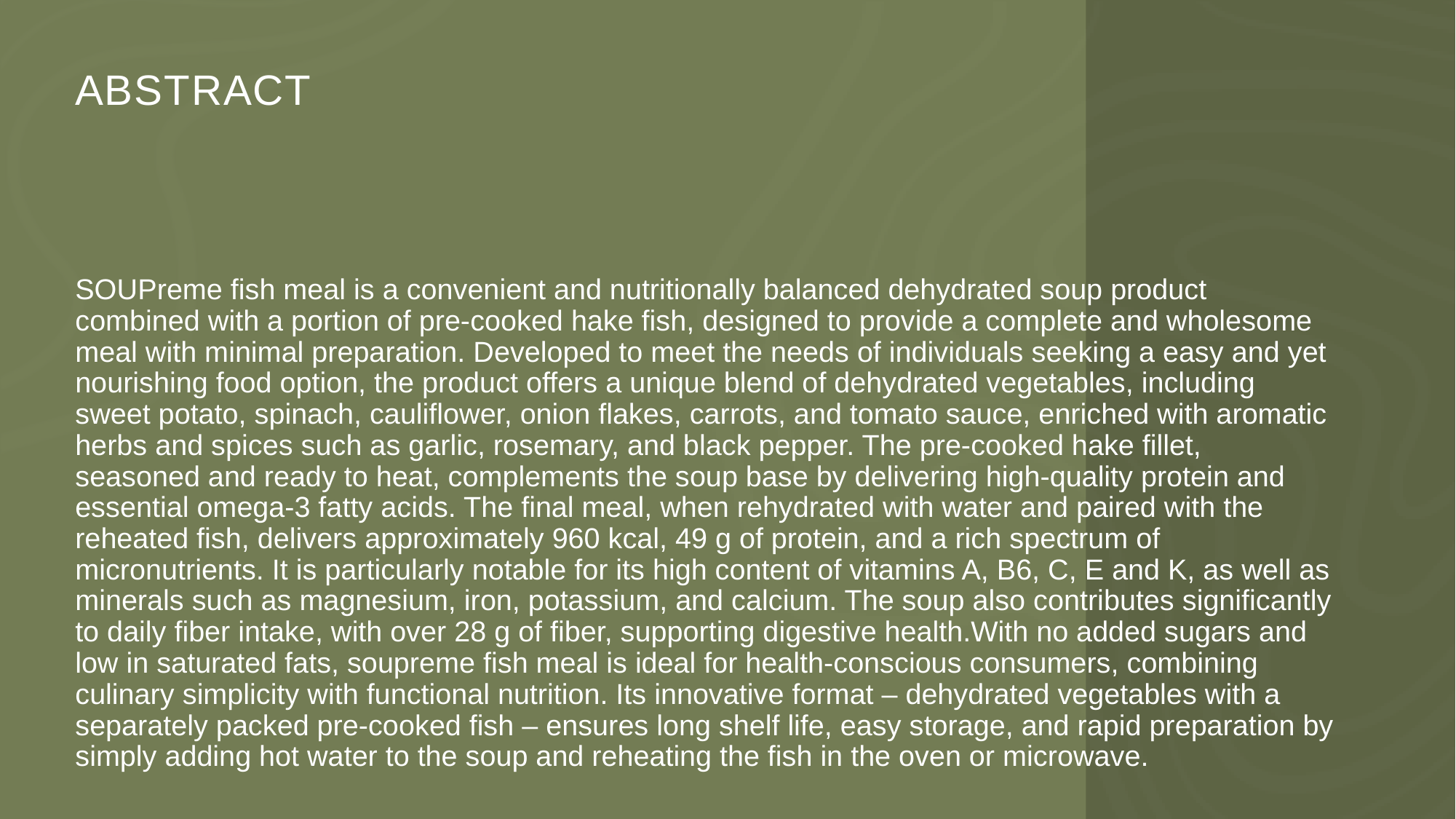

# ABSTRACT
SOUPreme fish meal is a convenient and nutritionally balanced dehydrated soup product combined with a portion of pre-cooked hake fish, designed to provide a complete and wholesome meal with minimal preparation. Developed to meet the needs of individuals seeking a easy and yet nourishing food option, the product offers a unique blend of dehydrated vegetables, including sweet potato, spinach, cauliflower, onion flakes, carrots, and tomato sauce, enriched with aromatic herbs and spices such as garlic, rosemary, and black pepper. The pre-cooked hake fillet, seasoned and ready to heat, complements the soup base by delivering high-quality protein and essential omega-3 fatty acids. The final meal, when rehydrated with water and paired with the reheated fish, delivers approximately 960 kcal, 49 g of protein, and a rich spectrum of micronutrients. It is particularly notable for its high content of vitamins A, B6, C, E and K, as well as minerals such as magnesium, iron, potassium, and calcium. The soup also contributes significantly to daily fiber intake, with over 28 g of fiber, supporting digestive health.With no added sugars and low in saturated fats, soupreme fish meal is ideal for health-conscious consumers, combining culinary simplicity with functional nutrition. Its innovative format – dehydrated vegetables with a separately packed pre-cooked fish – ensures long shelf life, easy storage, and rapid preparation by simply adding hot water to the soup and reheating the fish in the oven or microwave.